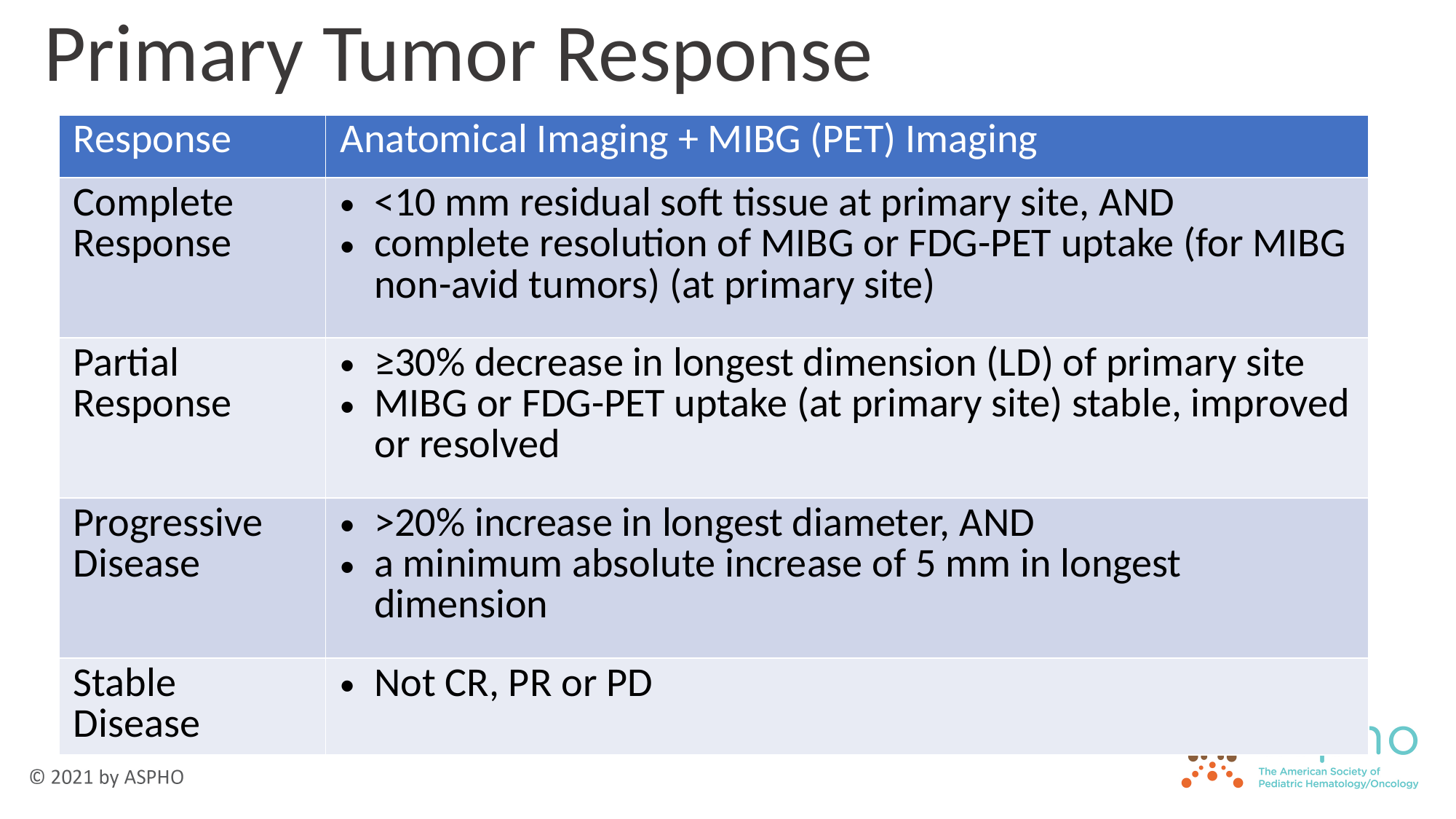

# Primary Tumor Response
| Response | Anatomical Imaging + MIBG (PET) Imaging |
| --- | --- |
| Complete Response | <10 mm residual soft tissue at primary site, AND complete resolution of MIBG or FDG-PET uptake (for MIBG non-avid tumors) (at primary site) |
| Partial Response | ≥30% decrease in longest dimension (LD) of primary site MIBG or FDG-PET uptake (at primary site) stable, improved or resolved |
| Progressive Disease | >20% increase in longest diameter, AND a minimum absolute increase of 5 mm in longest dimension |
| Stable Disease | Not CR, PR or PD |